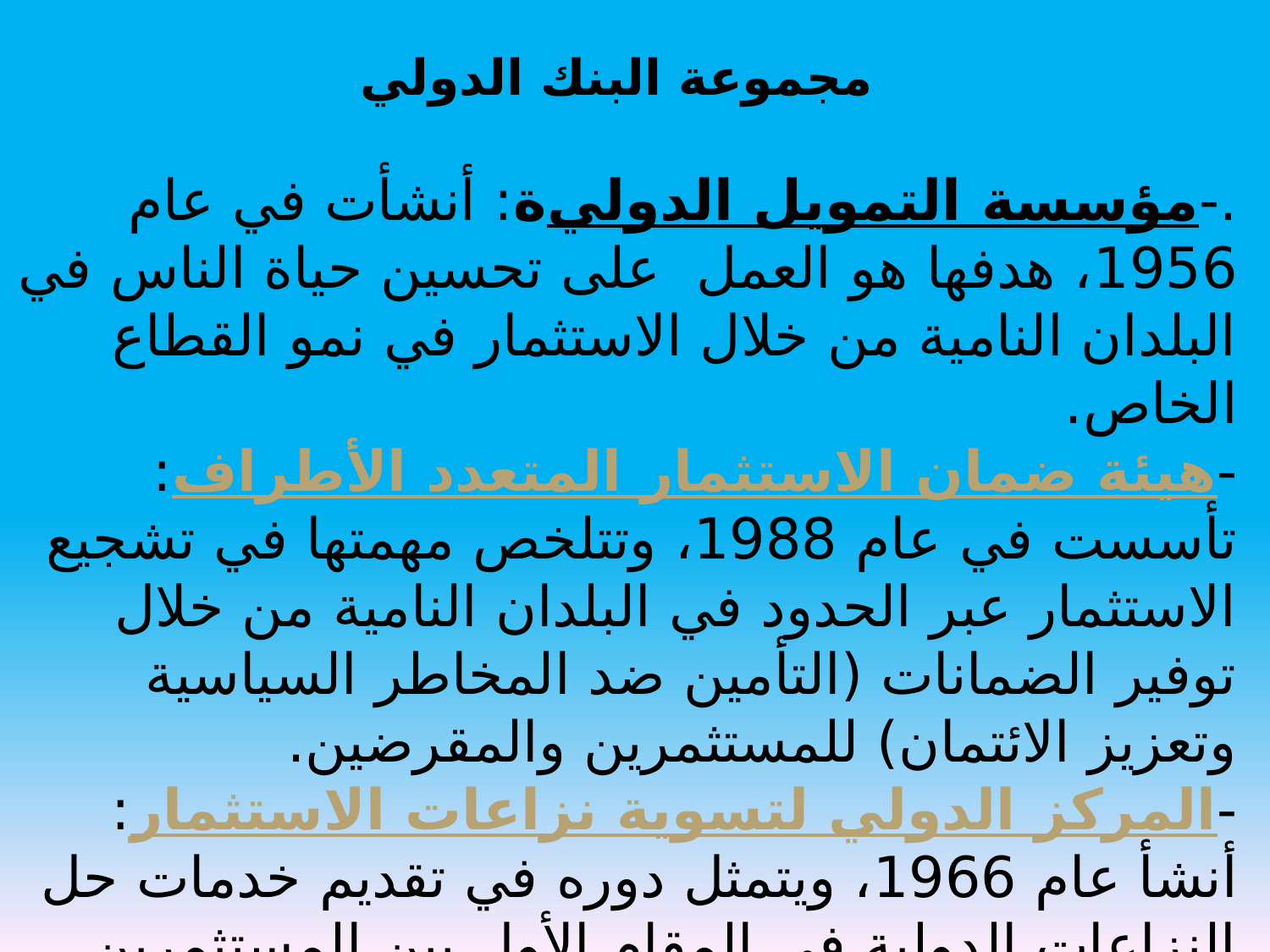

مجموعة البنك الدولي

.-مؤسسة التمويل الدولية: أنشأت في عام 1956، هدفها هو العمل  على تحسين حياة الناس في البلدان النامية من خلال الاستثمار في نمو القطاع الخاص.
-هيئة ضمان الاستثمار المتعدد الأطراف: تأسست في عام 1988، وتتلخص مهمتها في تشجيع الاستثمار عبر الحدود في البلدان النامية من خلال توفير الضمانات (التأمين ضد المخاطر السياسية وتعزيز الائتمان) للمستثمرين والمقرضين.
-المركز الدولي لتسوية نزاعات الاستثمار: أنشأ عام 1966، ويتمثل دوره في تقديم خدمات حل النزاعات الدولية في المقام الأول بين المستثمرين والدول، ولكن أيضًا في النزاعات بين دولة ودولة.